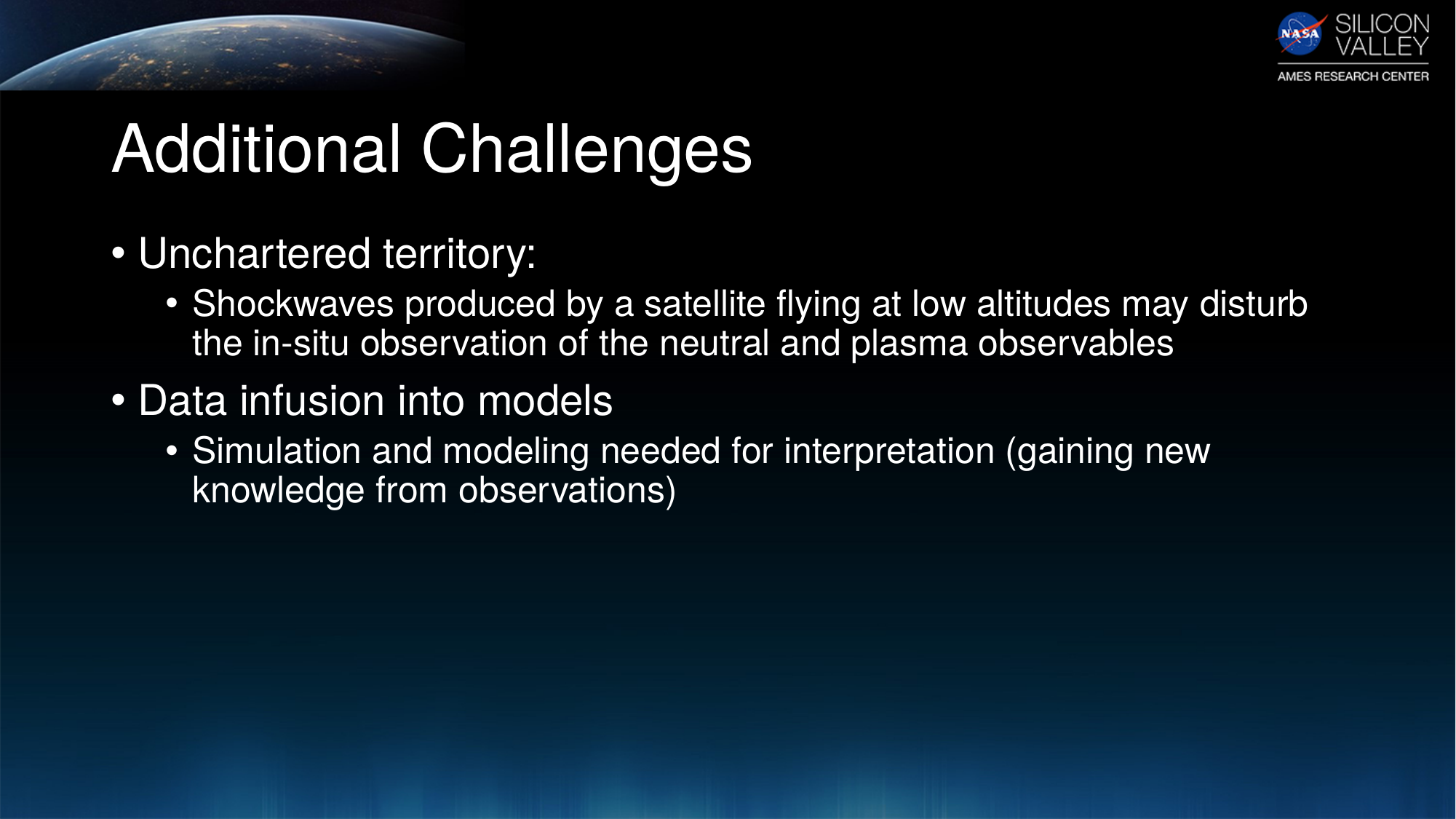

# Additional Challenges
Unchartered territory:
Shockwaves produced by a satellite flying at low altitudes may disturb the in-situ observation of the neutral and plasma observables
Data infusion into models
Simulation and modeling needed for interpretation (gaining new knowledge from observations)